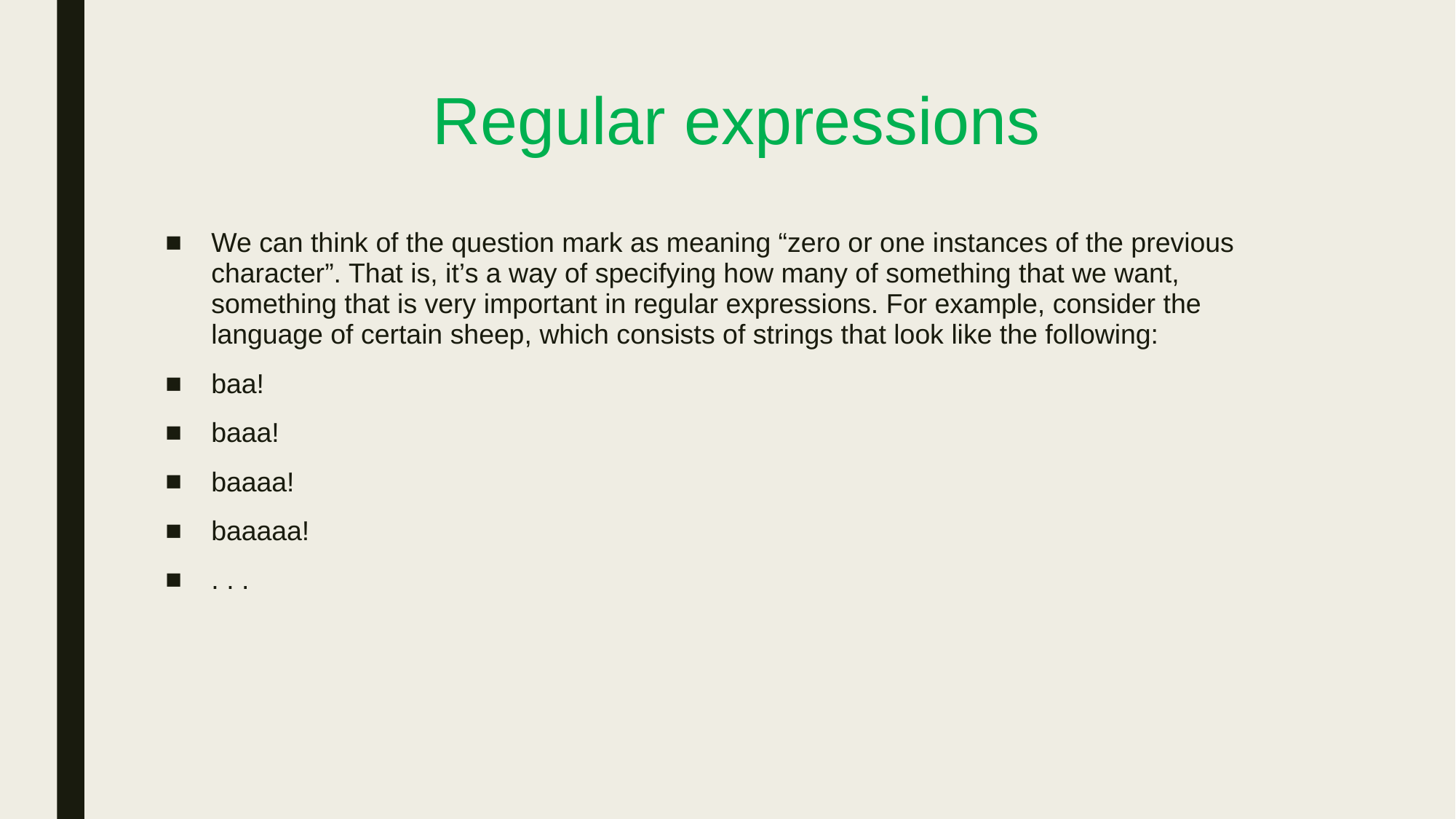

# Regular expressions
We can think of the question mark as meaning “zero or one instances of the previous character”. That is, it’s a way of specifying how many of something that we want, something that is very important in regular expressions. For example, consider the language of certain sheep, which consists of strings that look like the following:
baa!
baaa!
baaaa!
baaaaa!
. . .